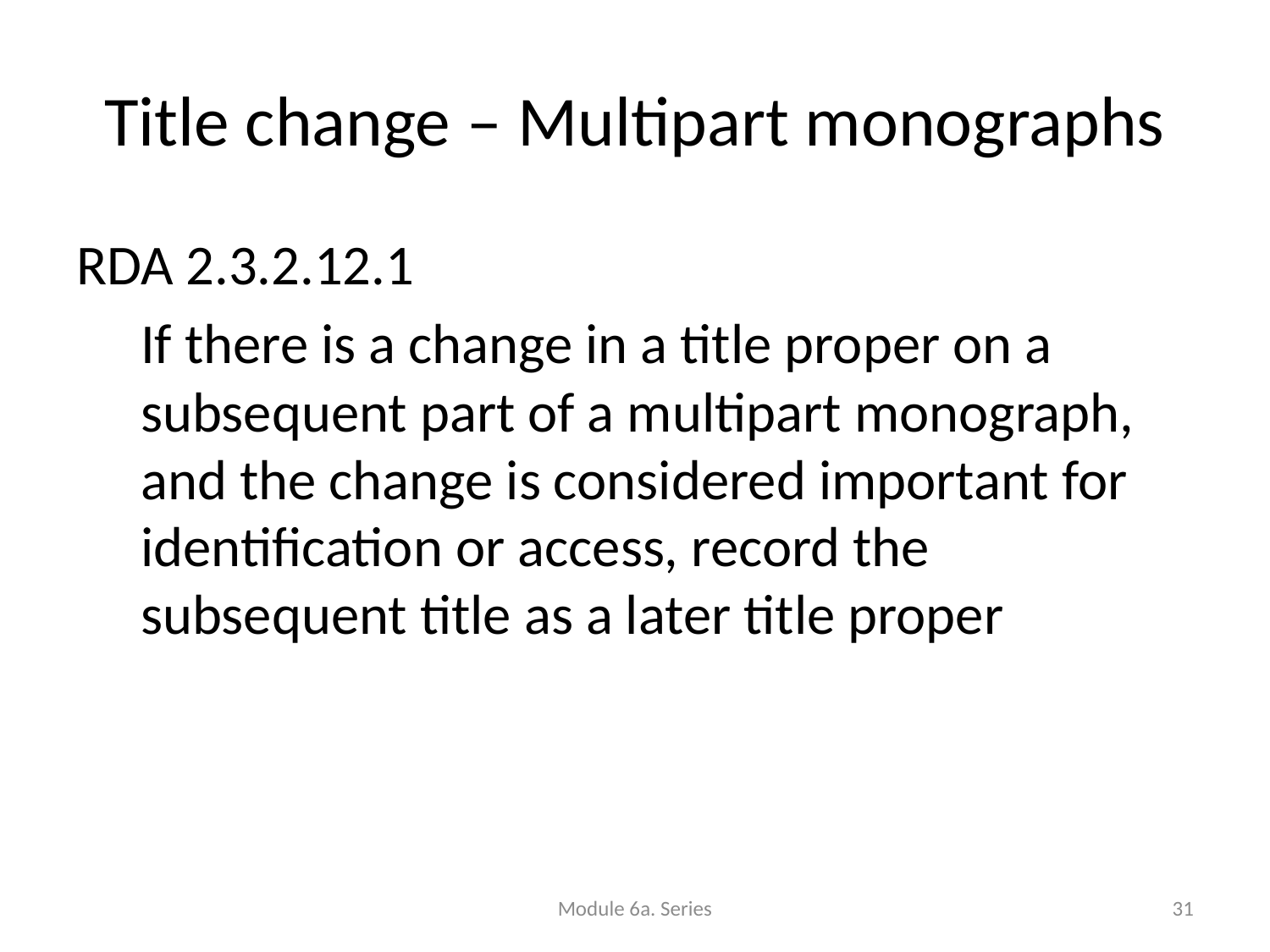

# Title change – Multipart monographs
RDA 2.3.2.12.1
If there is a change in a title proper on a subsequent part of a multipart monograph, and the change is considered important for identification or access, record the subsequent title as a later title proper

Module 6a. Series
31